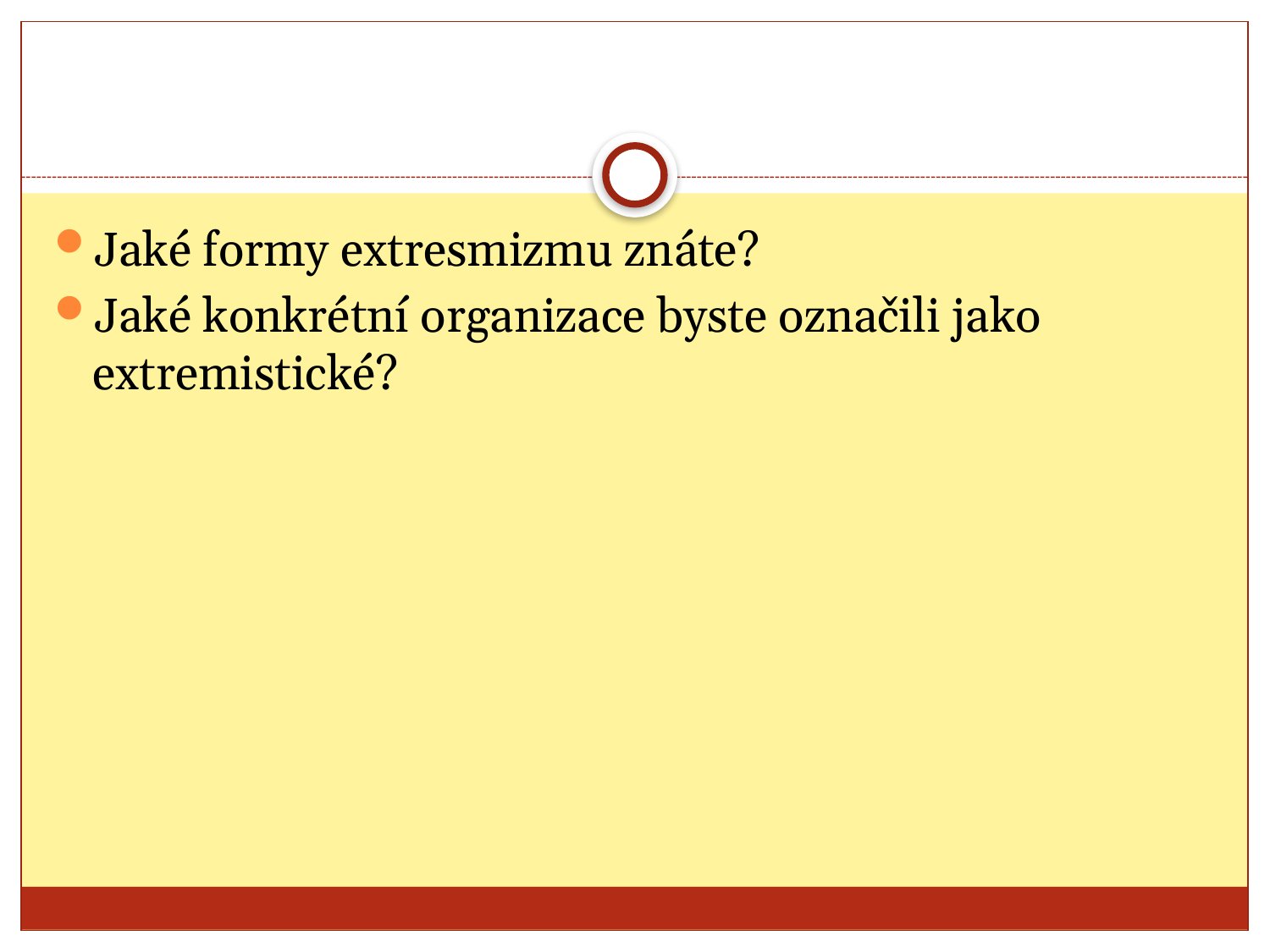

#
Jaké formy extresmizmu znáte?
Jaké konkrétní organizace byste označili jako extremistické?